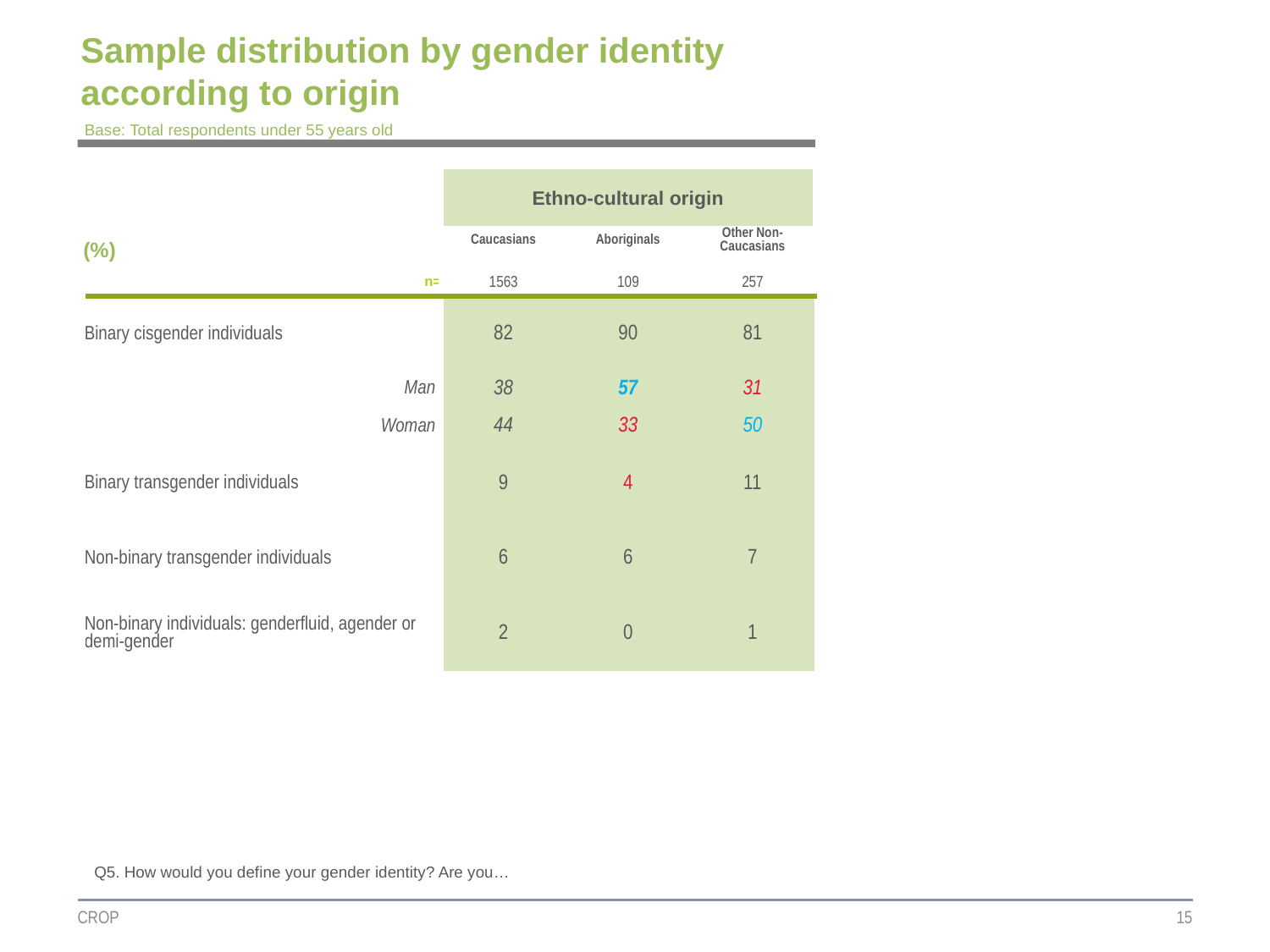

# Sample distribution by gender identity according to origin
Base: Total respondents under 55 years old
|  | Ethno-cultural origin |  |  |
| --- | --- | --- | --- |
| (%) | Caucasians | Aboriginals | Other Non-Caucasians |
|  |  |  |  |
| n= | 1563 | 109 | 257 |
| Binary cisgender individuals | 82 | 90 | 81 |
| Man | 38 | 57 | 31 |
| Woman | 44 | 33 | 50 |
| Binary transgender individuals | 9 | 4 | 11 |
| Non-binary transgender individuals | 6 | 6 | 7 |
| Non-binary individuals: genderfluid, agender or demi-gender | 2 | 0 | 1 |
Q5. How would you define your gender identity? Are you…
CROP
15